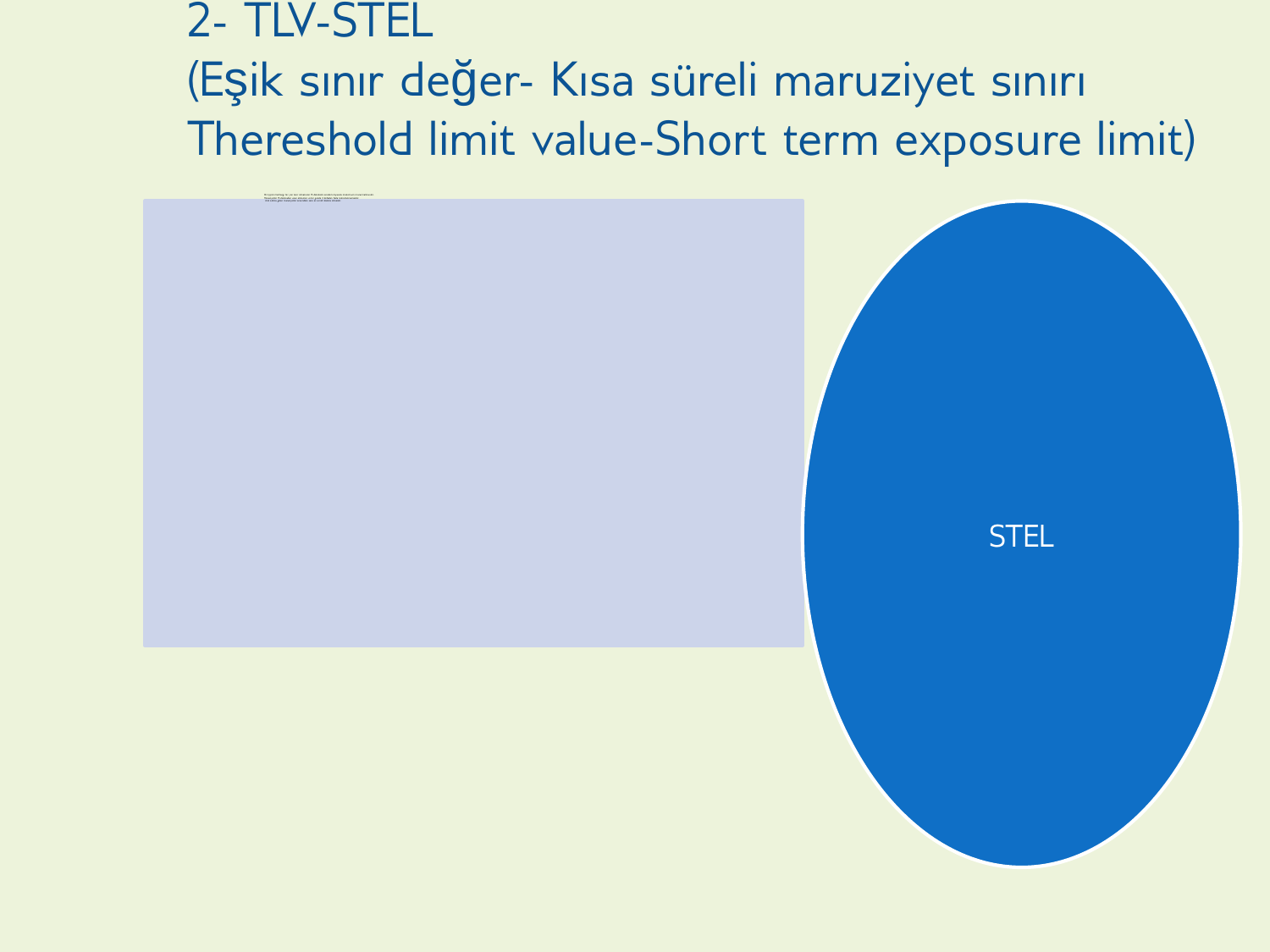

2- TLV-STEL
(Eşik sınır değer- Kısa süreli maruziyet sınırı Thereshold limit value-Short term exposure limit)
STEL
Bir işçinin herhangi bir yan tesir olmaksızın 15 dakikalık sürede kimyasala maksimum maruz kalmasıdır.
Maruziyetler 15 dakikadan uzun olmamalı ve bir günde 4 defadan fazla tekrarlanmamalıdır.
 Ardı ardına gelen maruziyetler arasındaki süre en az 60 dakika olmalıdır.